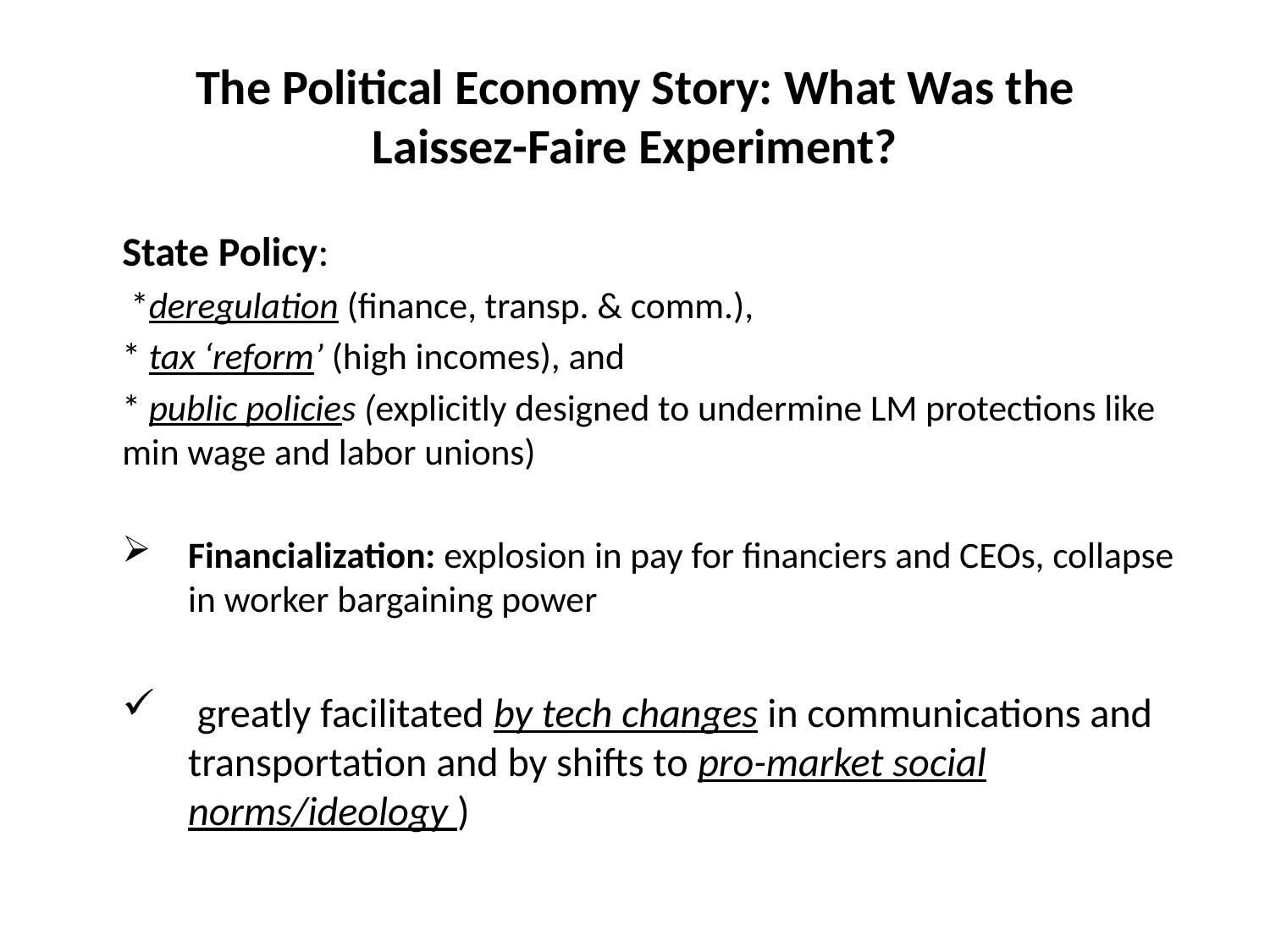

# The Political Economy Story: What Was the Laissez-Faire Experiment?

State Policy:
 *deregulation (finance, transp. & comm.),
* tax ‘reform’ (high incomes), and
* public policies (explicitly designed to undermine LM protections like min wage and labor unions)

Financialization: explosion in pay for financiers and CEOs, collapse in worker bargaining power

 greatly facilitated by tech changes in communications and transportation and by shifts to pro-market social norms/ideology )